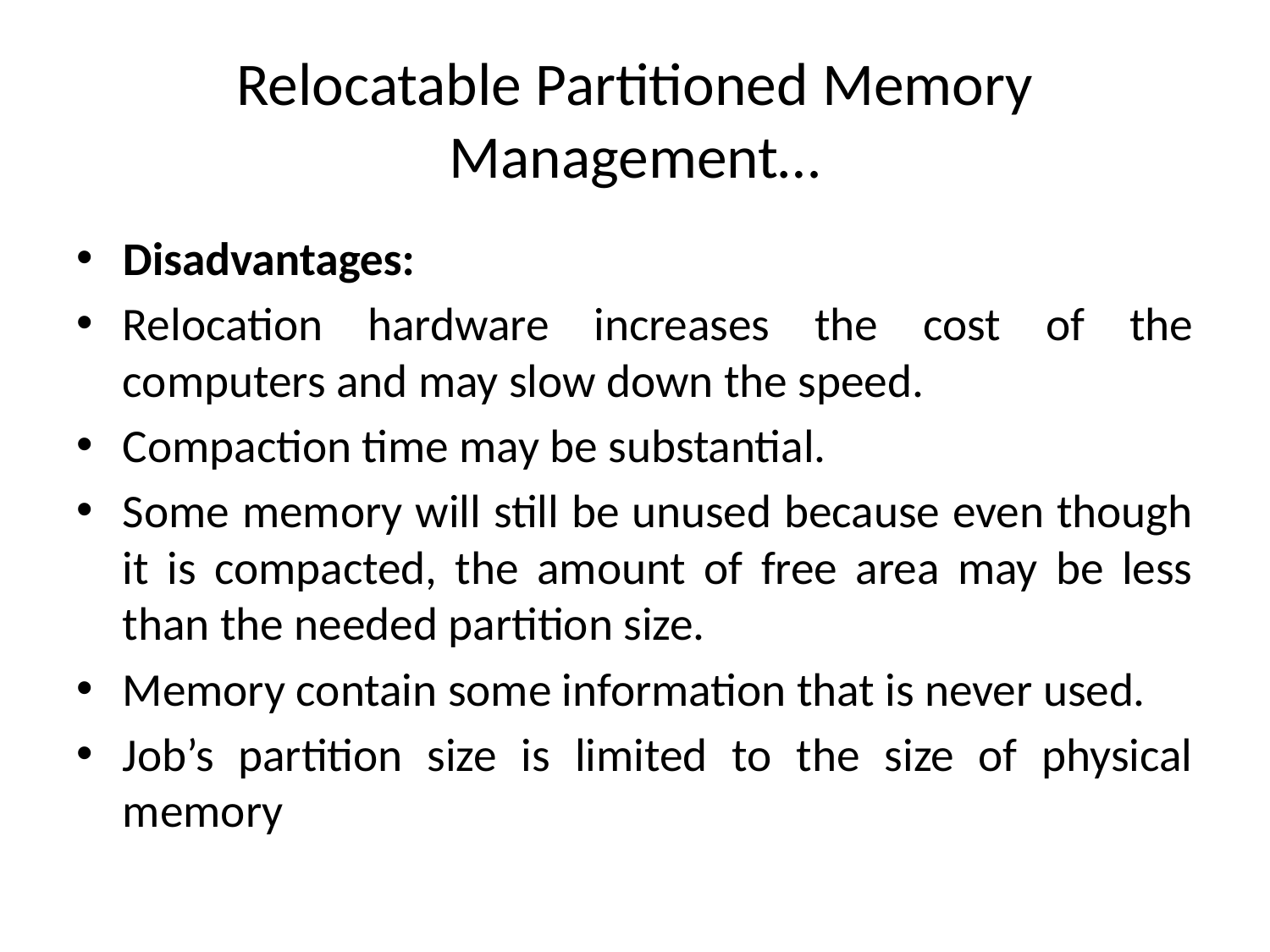

# Relocatable Partitioned Memory Management…
Disadvantages:
Relocation hardware increases the cost of the computers and may slow down the speed.
Compaction time may be substantial.
Some memory will still be unused because even though it is compacted, the amount of free area may be less than the needed partition size.
Memory contain some information that is never used.
Job’s partition size is limited to the size of physical memory